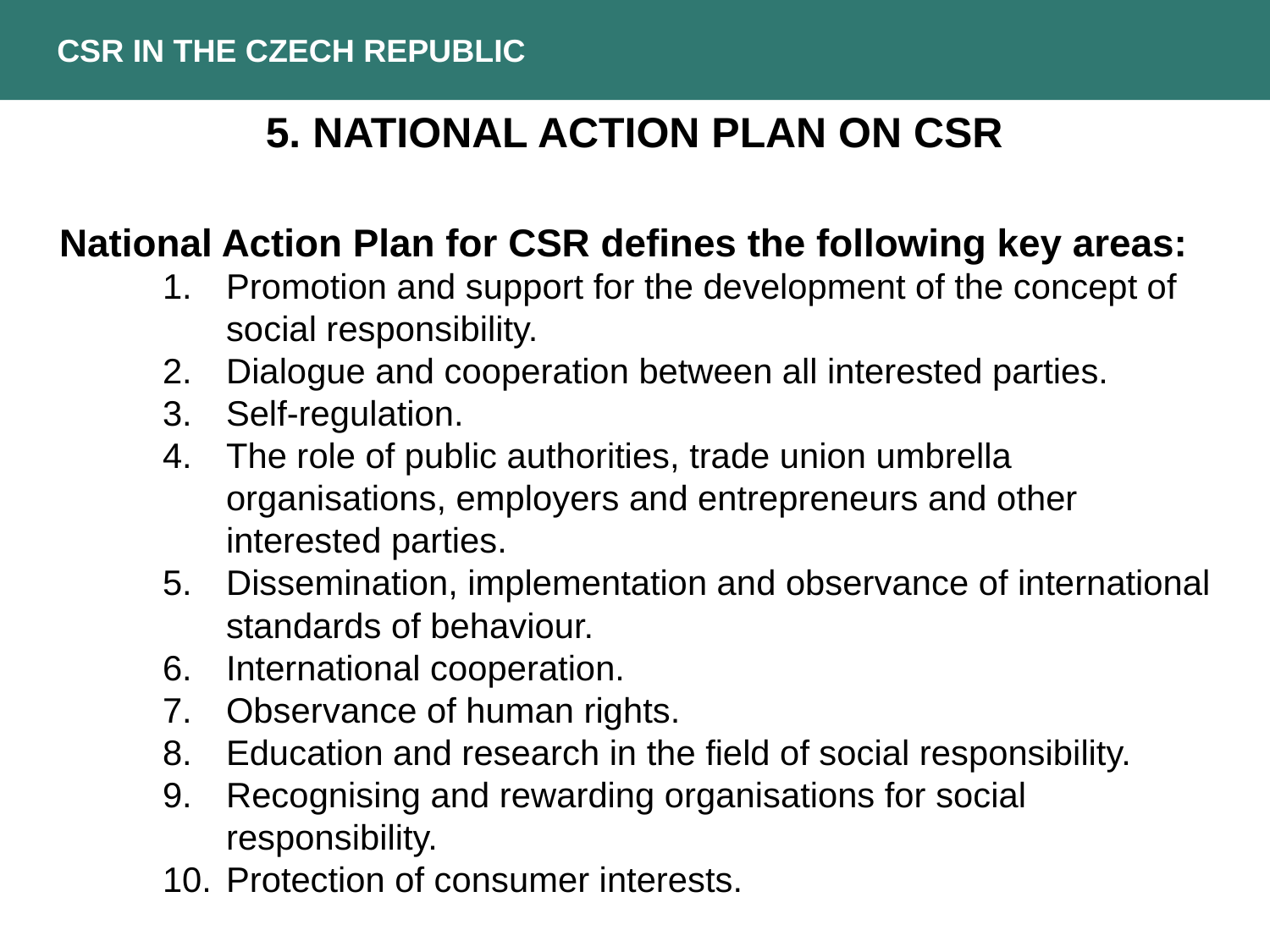

CSR in the czech republic

5. National Action Plan on CSR
National Action Plan for CSR defines the following key areas:
Promotion and support for the development of the concept of social responsibility.
Dialogue and cooperation between all interested parties.
Self-regulation.
The role of public authorities, trade union umbrella organisations, employers and entrepreneurs and other interested parties.
Dissemination, implementation and observance of international standards of behaviour.
International cooperation.
Observance of human rights.
Education and research in the field of social responsibility.
Recognising and rewarding organisations for social responsibility.
Protection of consumer interests.